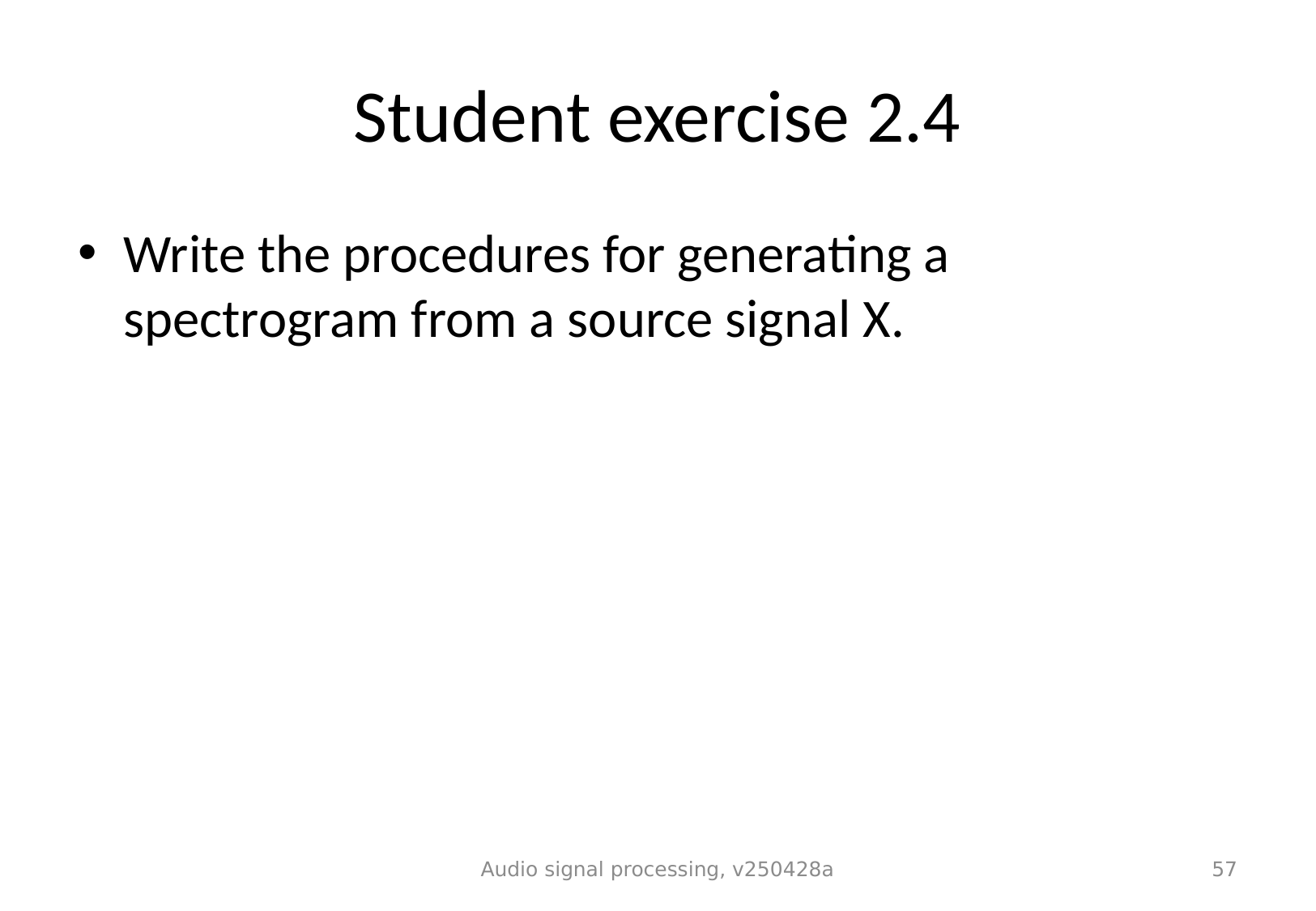

# Student exercise 2.4
Write the procedures for generating a spectrogram from a source signal X.
Audio signal processing, v250428a
57